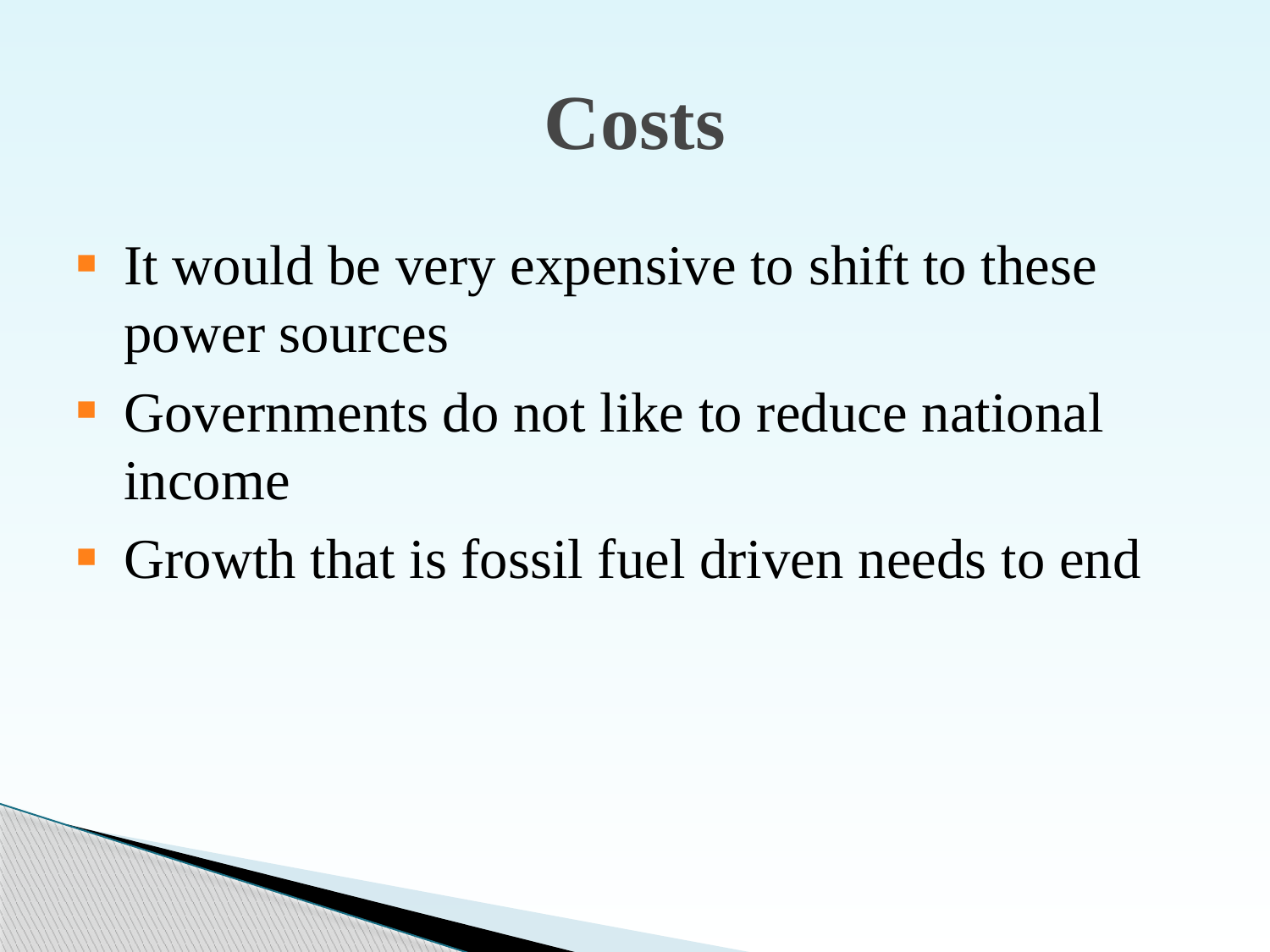

Costs
It would be very expensive to shift to these power sources
Governments do not like to reduce national income
Growth that is fossil fuel driven needs to end